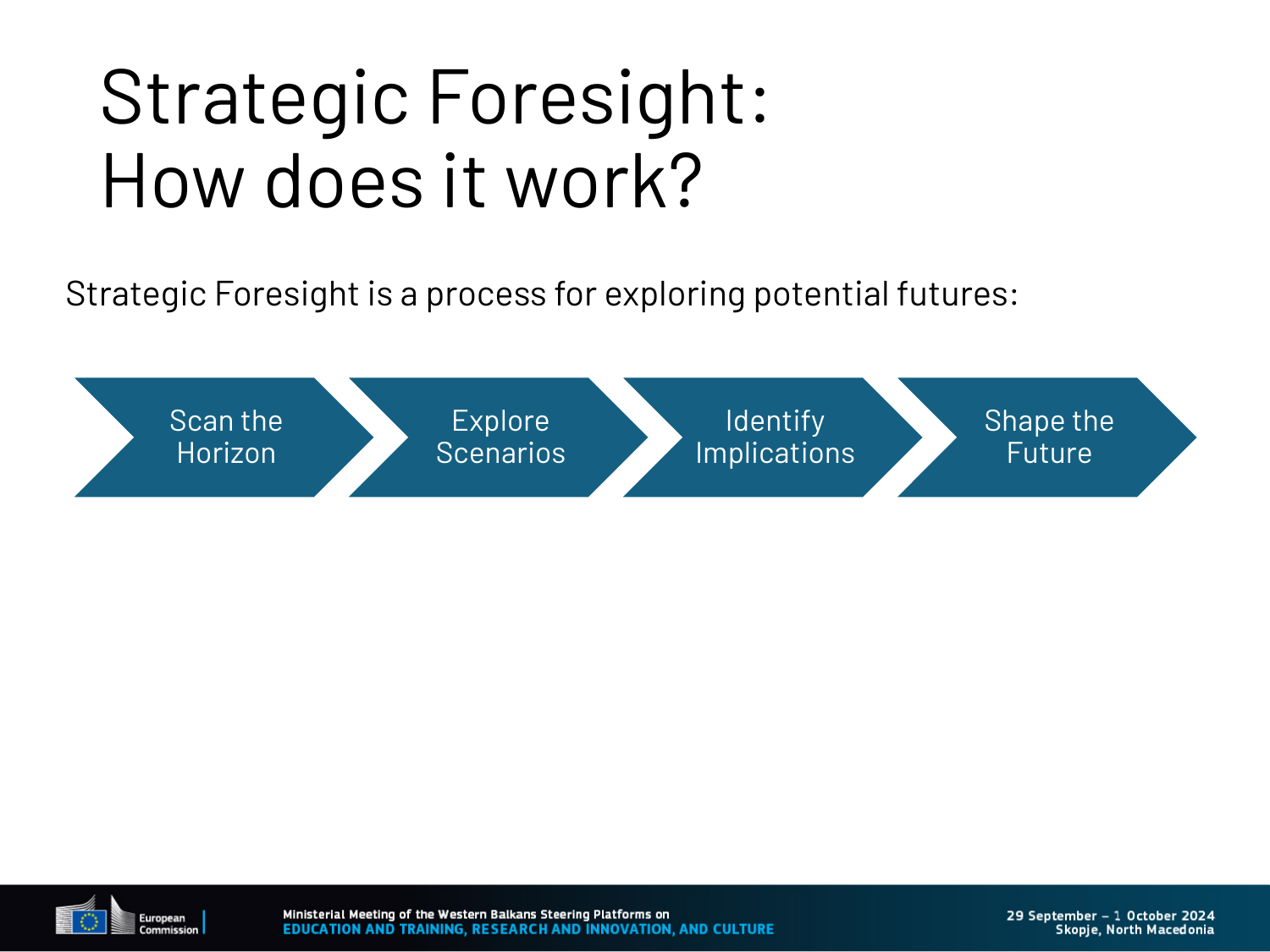

# Strategic Foresight: How does it work?
Strategic Foresight is a process for exploring potential futures:

Scan the Horizon
Explore Scenarios
Identify Implications
Shape the Future